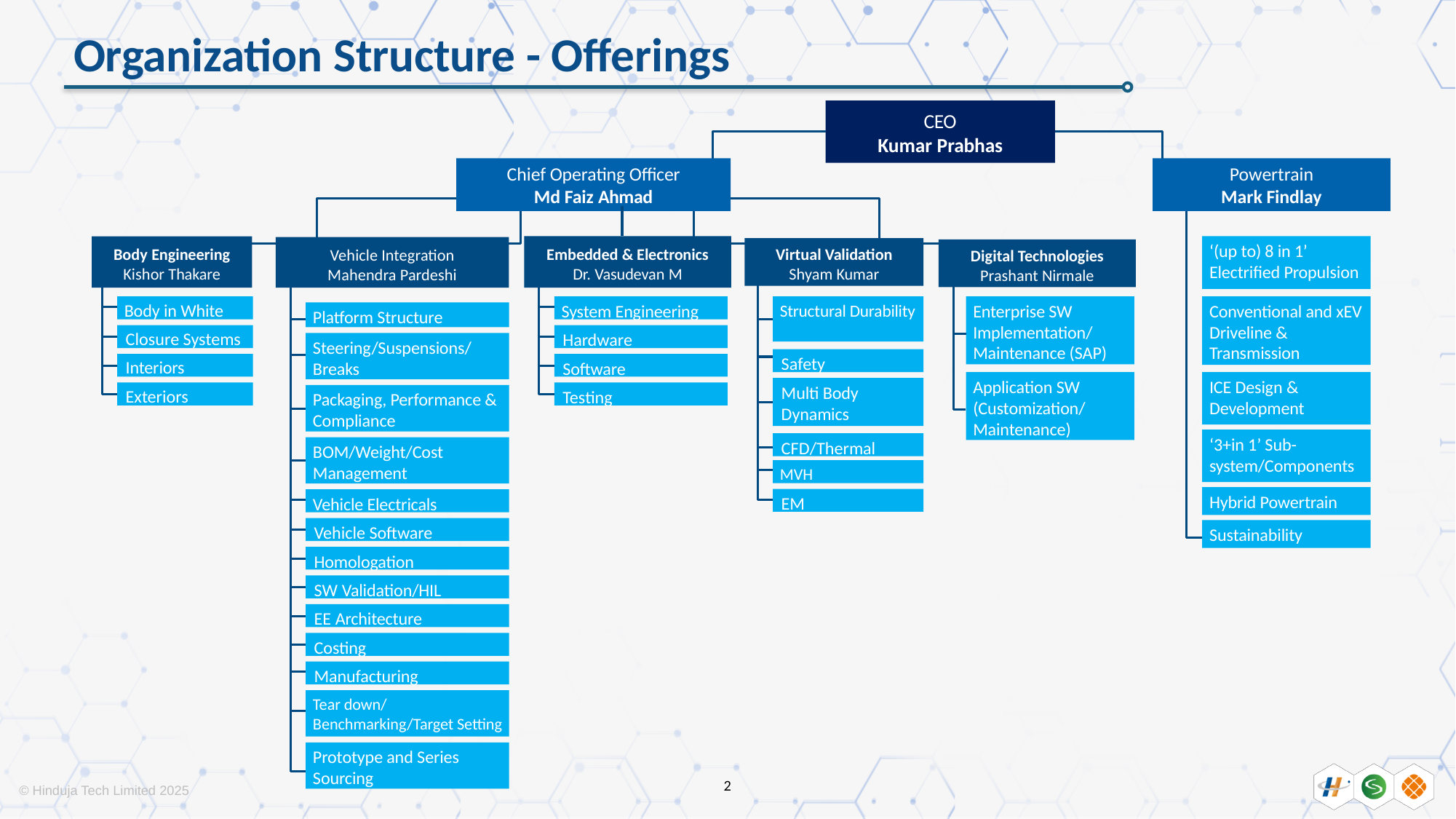

# Organization Structure - Offerings
CEO
Kumar Prabhas
Chief Operating Officer
Md Faiz Ahmad
Powertrain
Mark Findlay

Embedded & Electronics
Dr. Vasudevan M
‘(up to) 8 in 1’
Electrified Propulsion
Body Engineering
Kishor Thakare
Vehicle Integration
Mahendra Pardeshi
Virtual Validation
Shyam Kumar
Digital Technologies
Prashant Nirmale

Structural Durability
Enterprise SW Implementation/
Maintenance (SAP)
Conventional and xEV
Driveline & Transmission
Body in White
System Engineering
Hardware
Software
Testing
Platform Structure
Closure Systems
Steering/Suspensions/ Breaks
Safety
Interiors
Application SW
(Customization/
Maintenance)
ICE Design &
Development
Multi Body Dynamics
Exteriors
Packaging, Performance & Compliance
‘3+in 1’ Sub- system/Components
CFD/Thermal
BOM/Weight/Cost
Management
MVH
Hybrid Powertrain
EM
Vehicle Electricals
Vehicle Software
Sustainability
Homologation
SW Validation/HIL
EE Architecture
Costing
Manufacturing
Tear down/ Benchmarking/Target Setting
Prototype and Series Sourcing